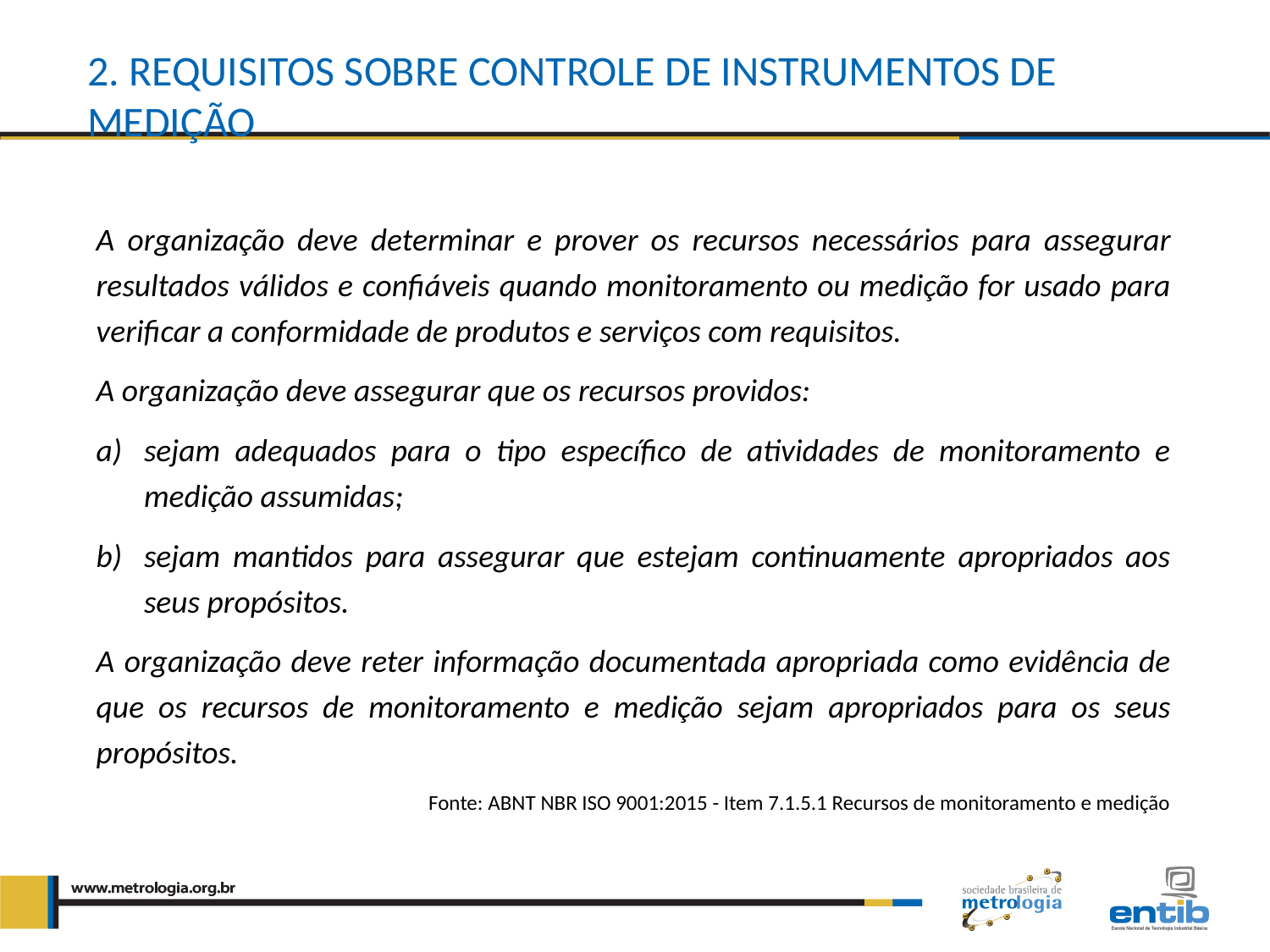

2. Requisitos sobre controle de instrumentos de medição
A organização deve determinar e prover os recursos necessários para assegurar resultados válidos e confiáveis quando monitoramento ou medição for usado para verificar a conformidade de produtos e serviços com requisitos.
A organização deve assegurar que os recursos providos:
sejam adequados para o tipo específico de atividades de monitoramento e medição assumidas;
sejam mantidos para assegurar que estejam continuamente apropriados aos seus propósitos.
A organização deve reter informação documentada apropriada como evidência de que os recursos de monitoramento e medição sejam apropriados para os seus propósitos.
Fonte: ABNT NBR ISO 9001:2015 - Item 7.1.5.1 Recursos de monitoramento e medição